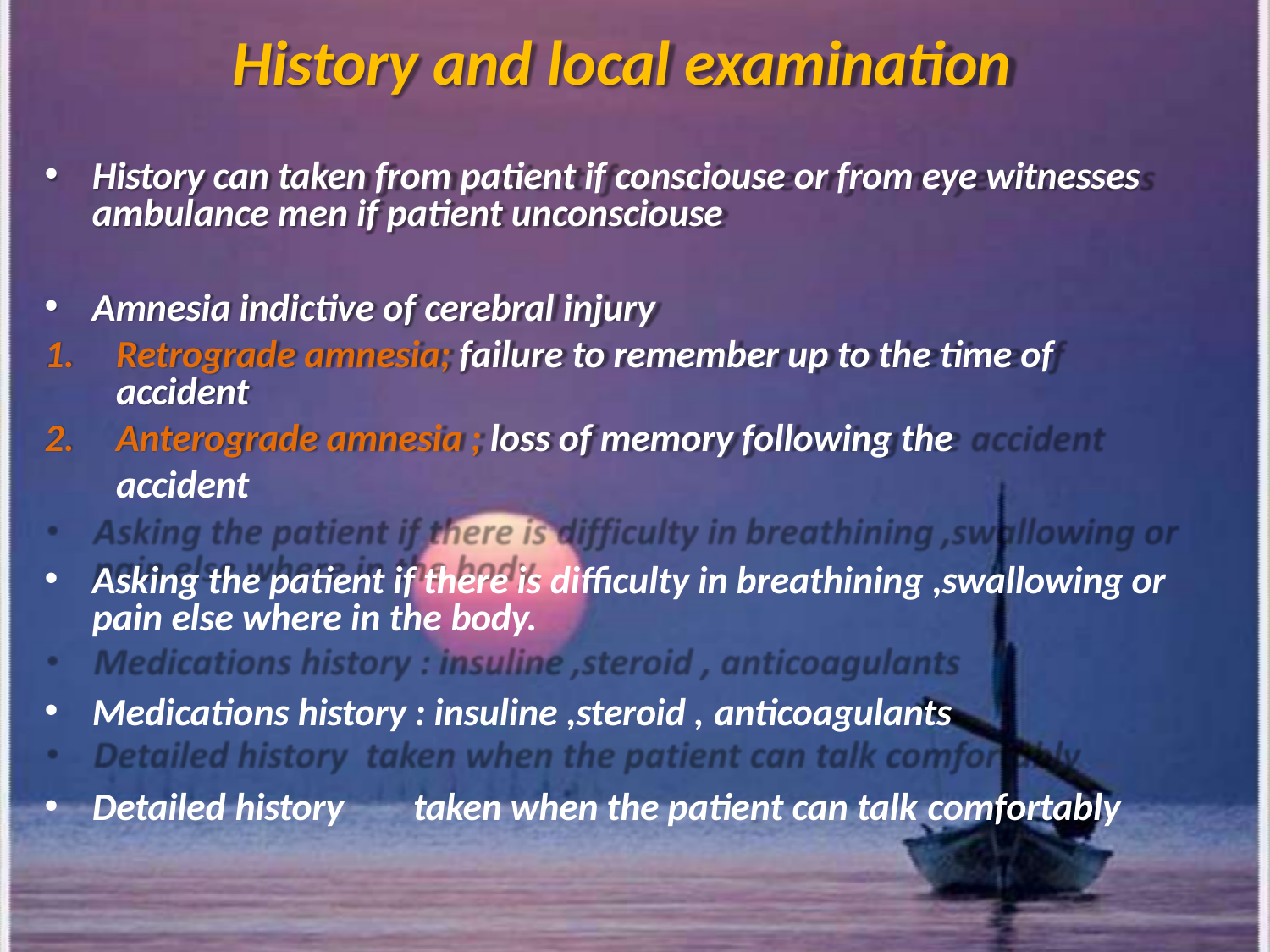

# History and local examination

History can taken from patient if consciouse or from eye witnesses  ambulance men if patient unconsciouse

Amnesia indictive of cerebral injury
Retrograde amnesia; failure to remember up to the time of  accident
Anterograde amnesia ; loss of memory following the accident

Asking the patient if there is difficulty in breathining ,swallowing or  pain else where in the body.

Medications history : insuline ,steroid , anticoagulants

Detailed history	taken when the patient can talk comfortably